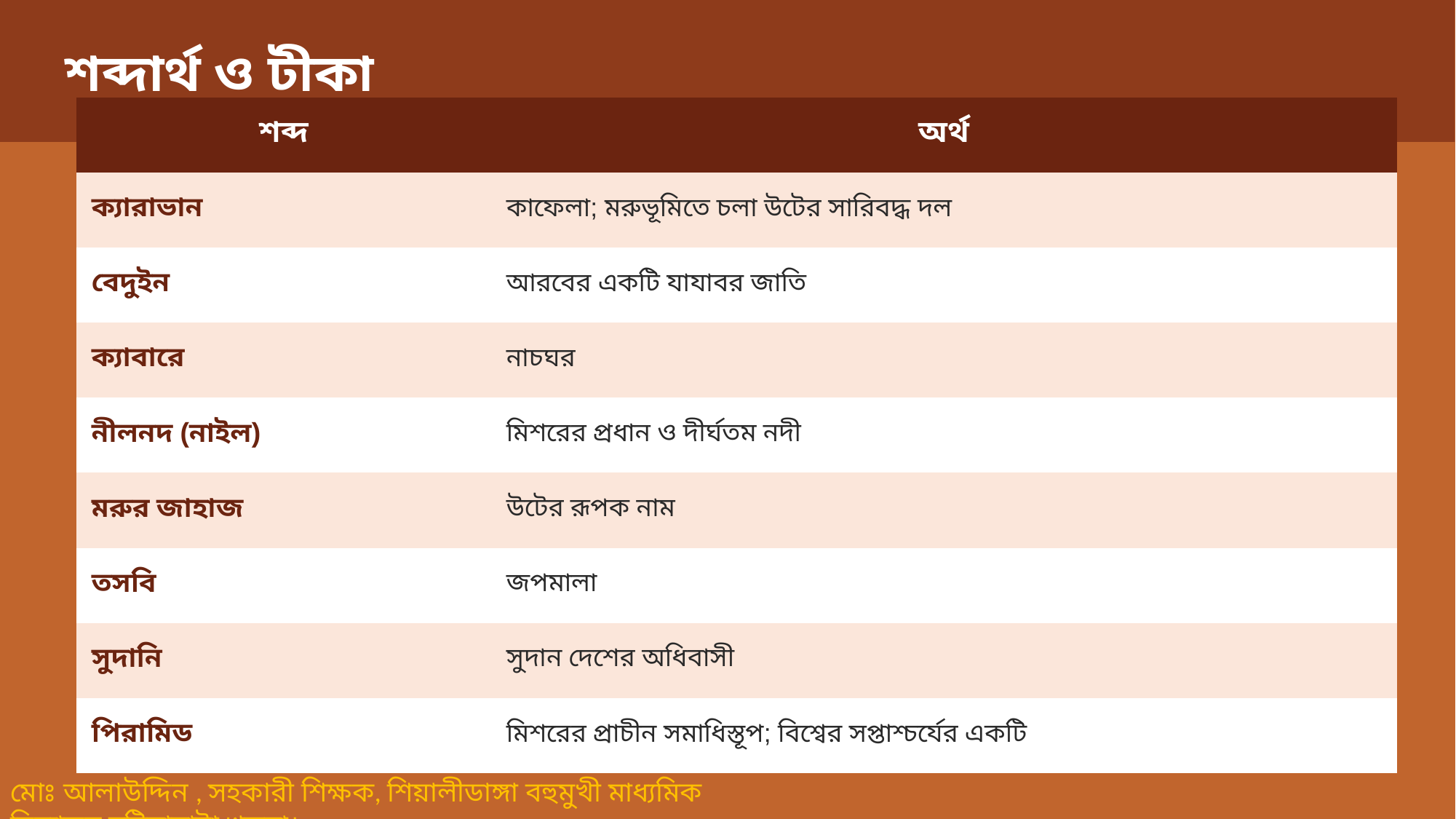

শব্দার্থ ও টীকা
| শব্দ | অর্থ |
| --- | --- |
| ক্যারাভান | কাফেলা; মরুভূমিতে চলা উটের সারিবদ্ধ দল |
| বেদুইন | আরবের একটি যাযাবর জাতি |
| ক্যাবারে | নাচঘর |
| নীলনদ (নাইল) | মিশরের প্রধান ও দীর্ঘতম নদী |
| মরুর জাহাজ | উটের রূপক নাম |
| তসবি | জপমালা |
| সুদানি | সুদান দেশের অধিবাসী |
| পিরামিড | মিশরের প্রাচীন সমাধিস্তূপ; বিশ্বের সপ্তাশ্চর্যের একটি |